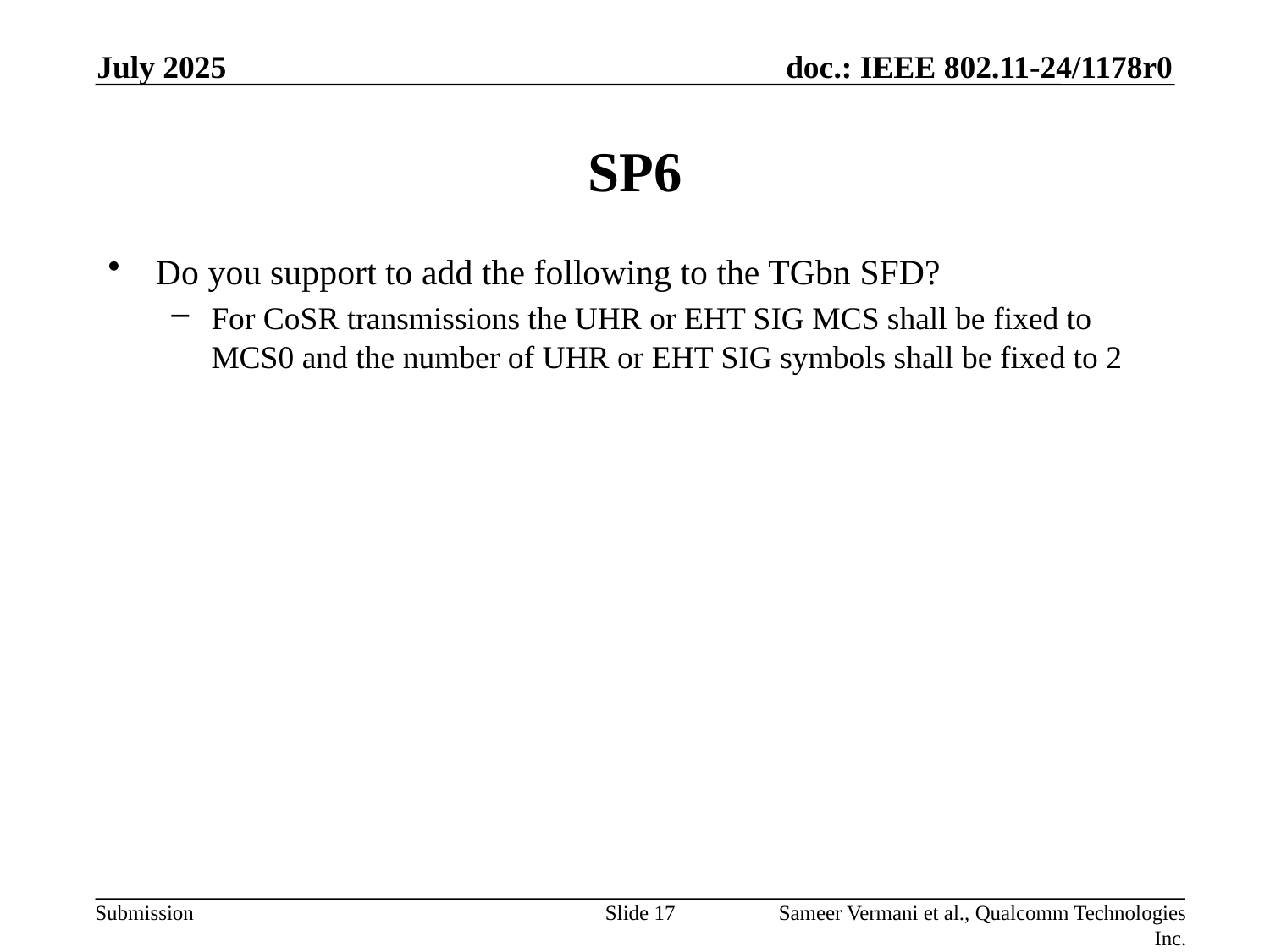

July 2025
# SP6
Do you support to add the following to the TGbn SFD?
For CoSR transmissions the UHR or EHT SIG MCS shall be fixed to MCS0 and the number of UHR or EHT SIG symbols shall be fixed to 2
Slide 17
Sameer Vermani et al., Qualcomm Technologies Inc.